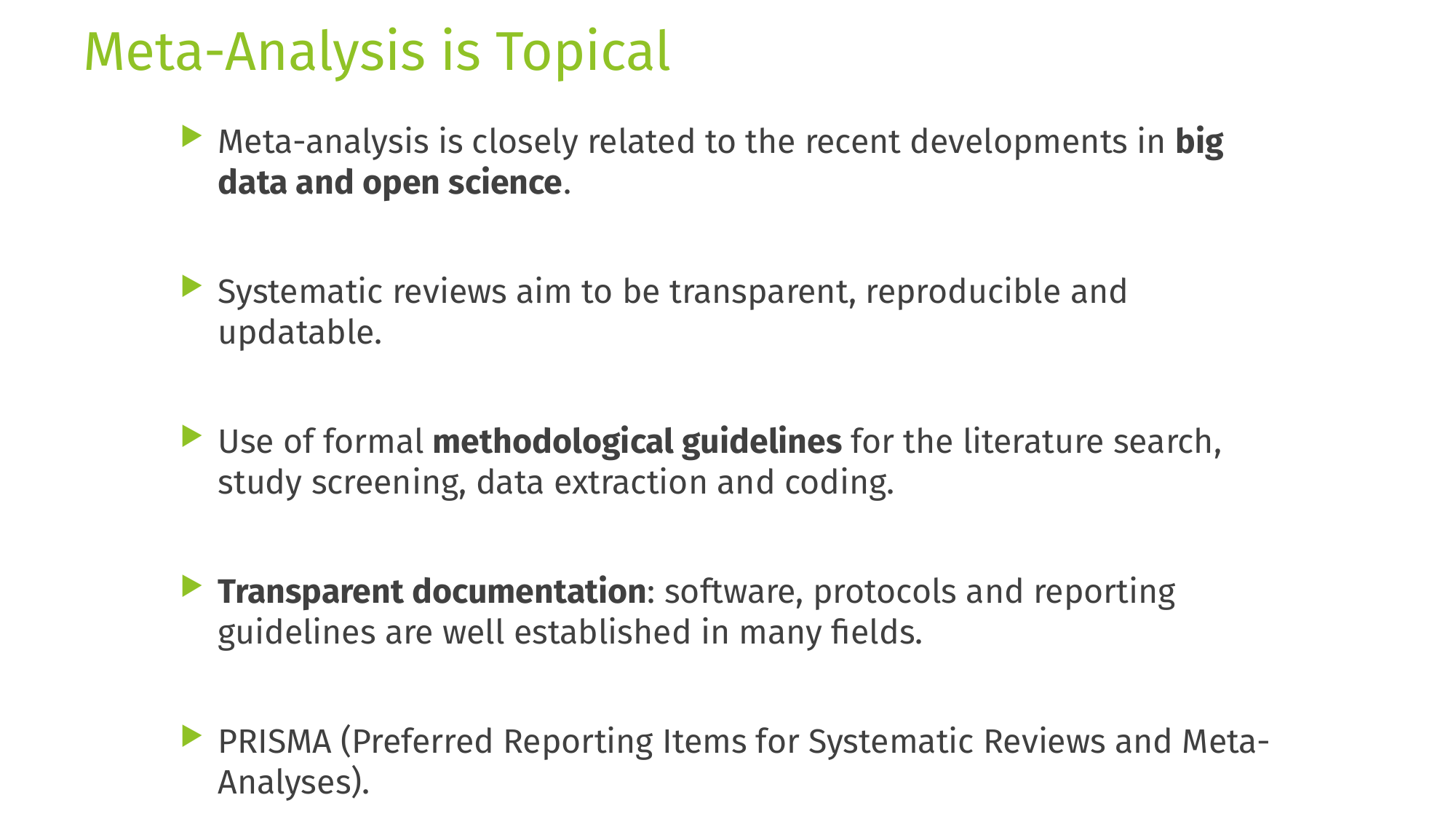

# Meta-Analysis is Topical
Meta-analysis is closely related to the recent developments in big data and open science.

Systematic reviews aim to be transparent, reproducible and updatable.

Use of formal methodological guidelines for the literature search, study screening, data extraction and coding.

Transparent documentation: software, protocols and reporting guidelines are well established in many fields.

PRISMA (Preferred Reporting Items for Systematic Reviews and Meta-Analyses).